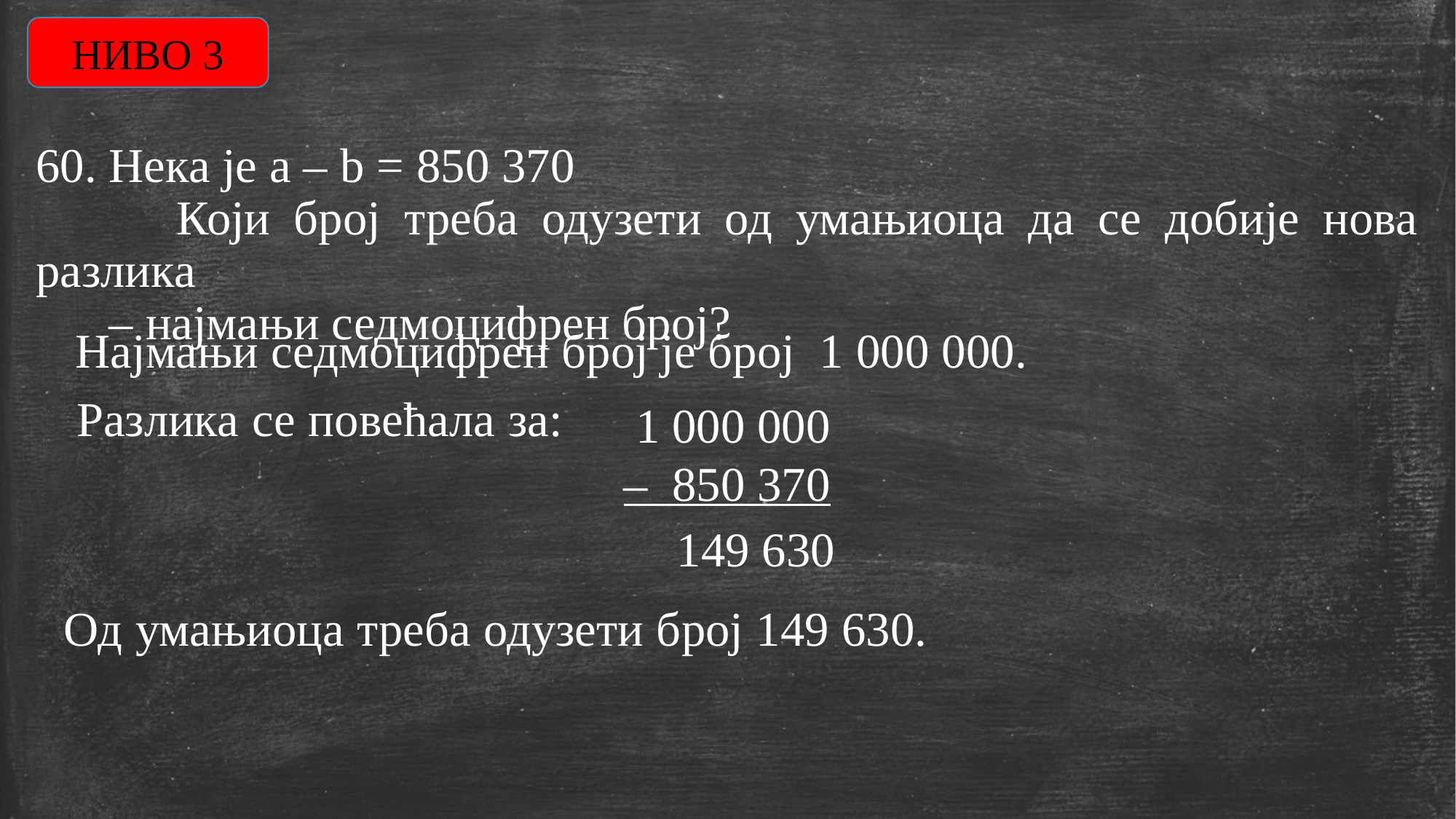

НИВО 3
60. Нека је а – b = 850 370
      Који број треба одузети од умањиоца да се добије нова разлика
      – најмањи седмоцифрен број?
  Најмањи седмоцифрен број је број  1 000 000.
 1 000 000
–  850 370
  Разлика се повећала за:
  149 630
  Од умањиоца треба одузети број 149 630.